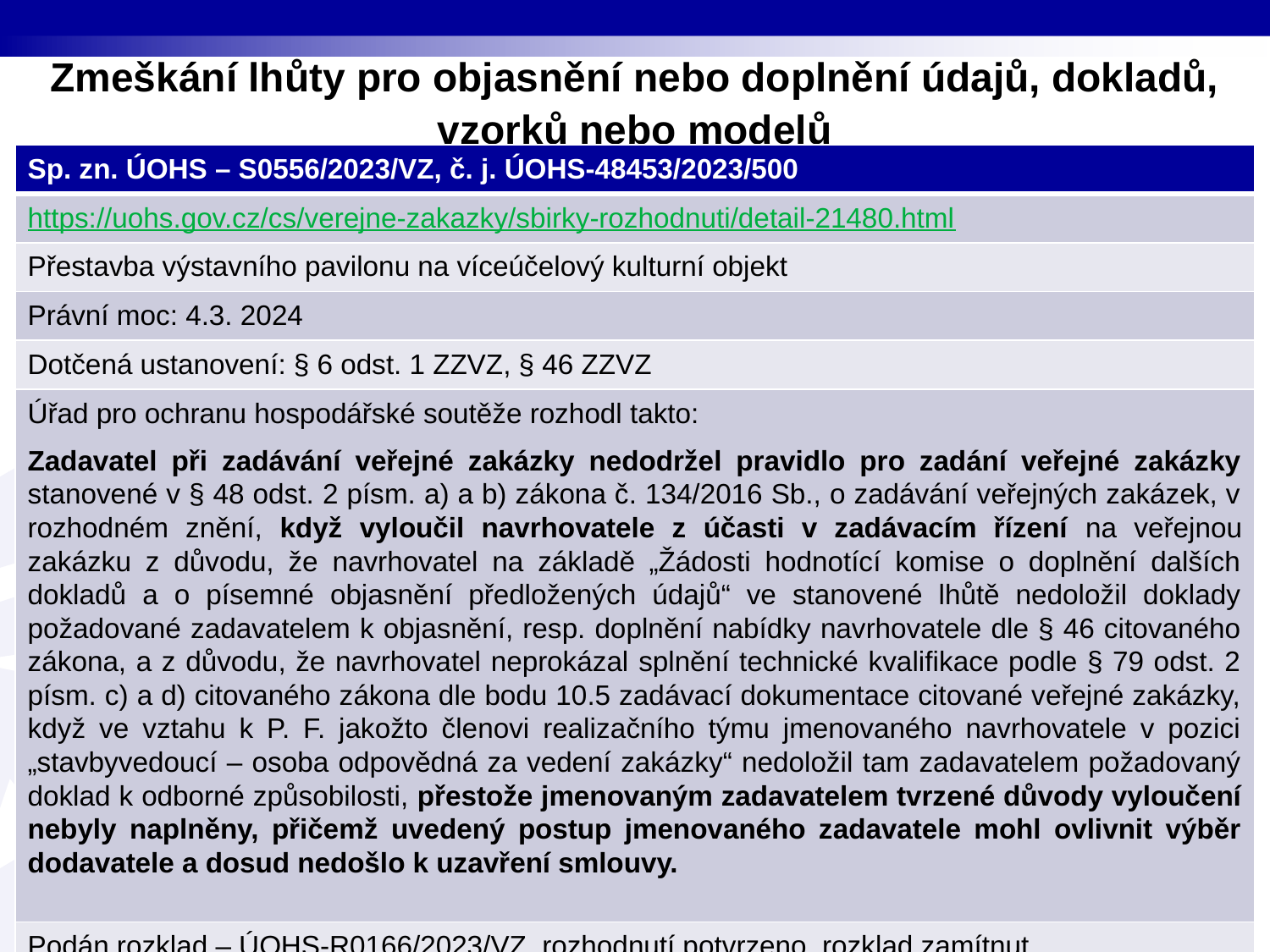

# Zmeškání lhůty pro objasnění nebo doplnění údajů, dokladů, vzorků nebo modelů
| Sp. zn. ÚOHS – S0556/2023/VZ, č. j. ÚOHS-48453/2023/500 |
| --- |
| https://uohs.gov.cz/cs/verejne-zakazky/sbirky-rozhodnuti/detail-21480.html |
| Přestavba výstavního pavilonu na víceúčelový kulturní objekt |
| Právní moc: 4.3. 2024 |
| Dotčená ustanovení: § 6 odst. 1 ZZVZ, § 46 ZZVZ |
| Úřad pro ochranu hospodářské soutěže rozhodl takto: Zadavatel při zadávání veřejné zakázky nedodržel pravidlo pro zadání veřejné zakázky stanovené v § 48 odst. 2 písm. a) a b) zákona č. 134/2016 Sb., o zadávání veřejných zakázek, v rozhodném znění, když vyloučil navrhovatele z účasti v zadávacím řízení na veřejnou zakázku z důvodu, že navrhovatel na základě „Žádosti hodnotící komise o doplnění dalších dokladů a o písemné objasnění předložených údajů“ ve stanovené lhůtě nedoložil doklady požadované zadavatelem k objasnění, resp. doplnění nabídky navrhovatele dle § 46 citovaného zákona, a z důvodu, že navrhovatel neprokázal splnění technické kvalifikace podle § 79 odst. 2 písm. c) a d) citovaného zákona dle bodu 10.5 zadávací dokumentace citované veřejné zakázky, když ve vztahu k P. F. jakožto členovi realizačního týmu jmenovaného navrhovatele v pozici „stavbyvedoucí – osoba odpovědná za vedení zakázky“ nedoložil tam zadavatelem požadovaný doklad k odborné způsobilosti, přestože jmenovaným zadavatelem tvrzené důvody vyloučení nebyly naplněny, přičemž uvedený postup jmenovaného zadavatele mohl ovlivnit výběr dodavatele a dosud nedošlo k uzavření smlouvy. |
| Podán rozklad – ÚOHS-R0166/2023/VZ, rozhodnutí potvrzeno, rozklad zamítnut. |